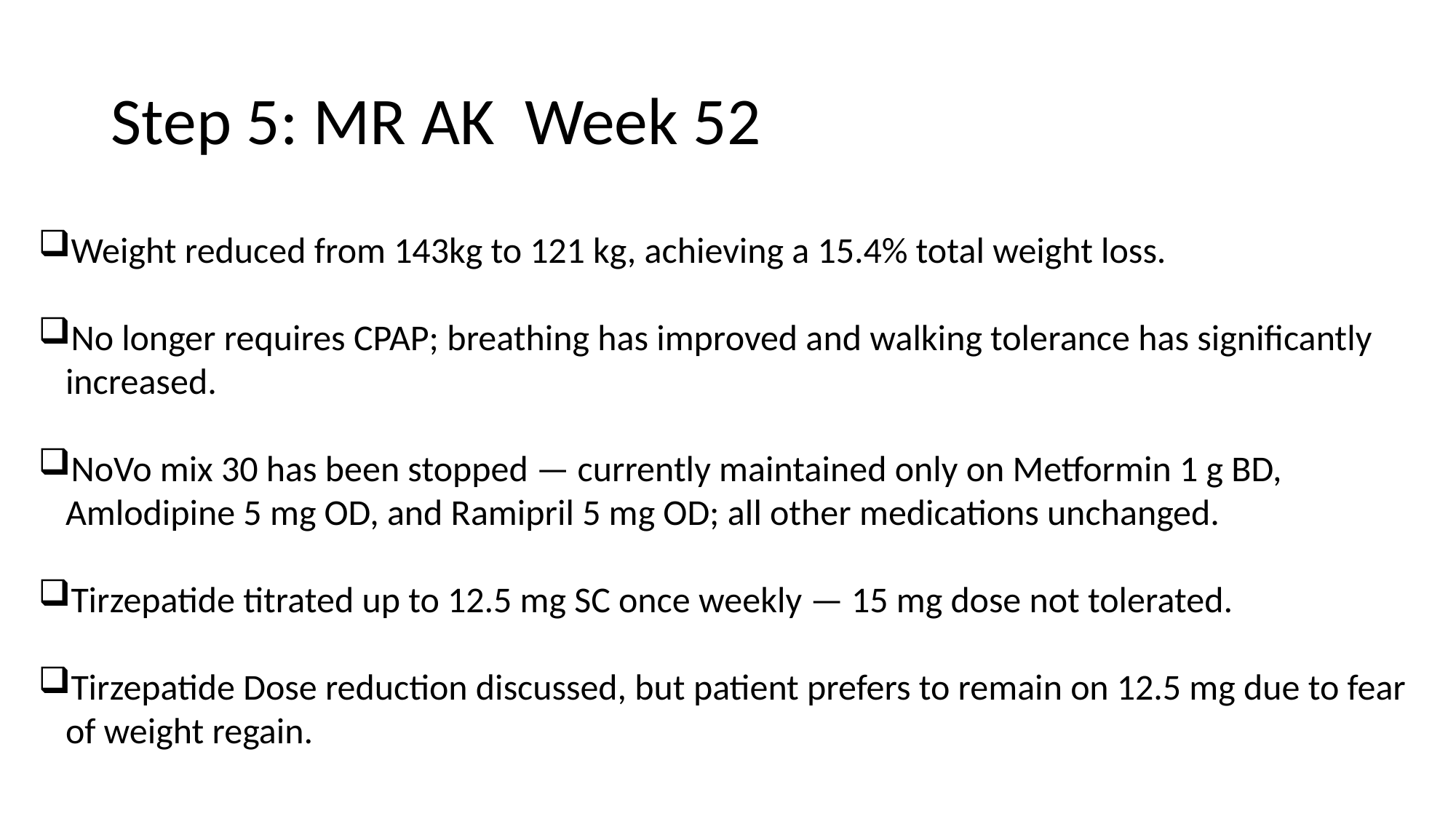

# Step 5: MR AK  Week 52
Weight reduced from 143kg to 121 kg, achieving a 15.4% total weight loss.

No longer requires CPAP; breathing has improved and walking tolerance has significantly increased.

NoVo mix 30 has been stopped — currently maintained only on Metformin 1 g BD, Amlodipine 5 mg OD, and Ramipril 5 mg OD; all other medications unchanged.

Tirzepatide titrated up to 12.5 mg SC once weekly — 15 mg dose not tolerated.

Tirzepatide Dose reduction discussed, but patient prefers to remain on 12.5 mg due to fear of weight regain.